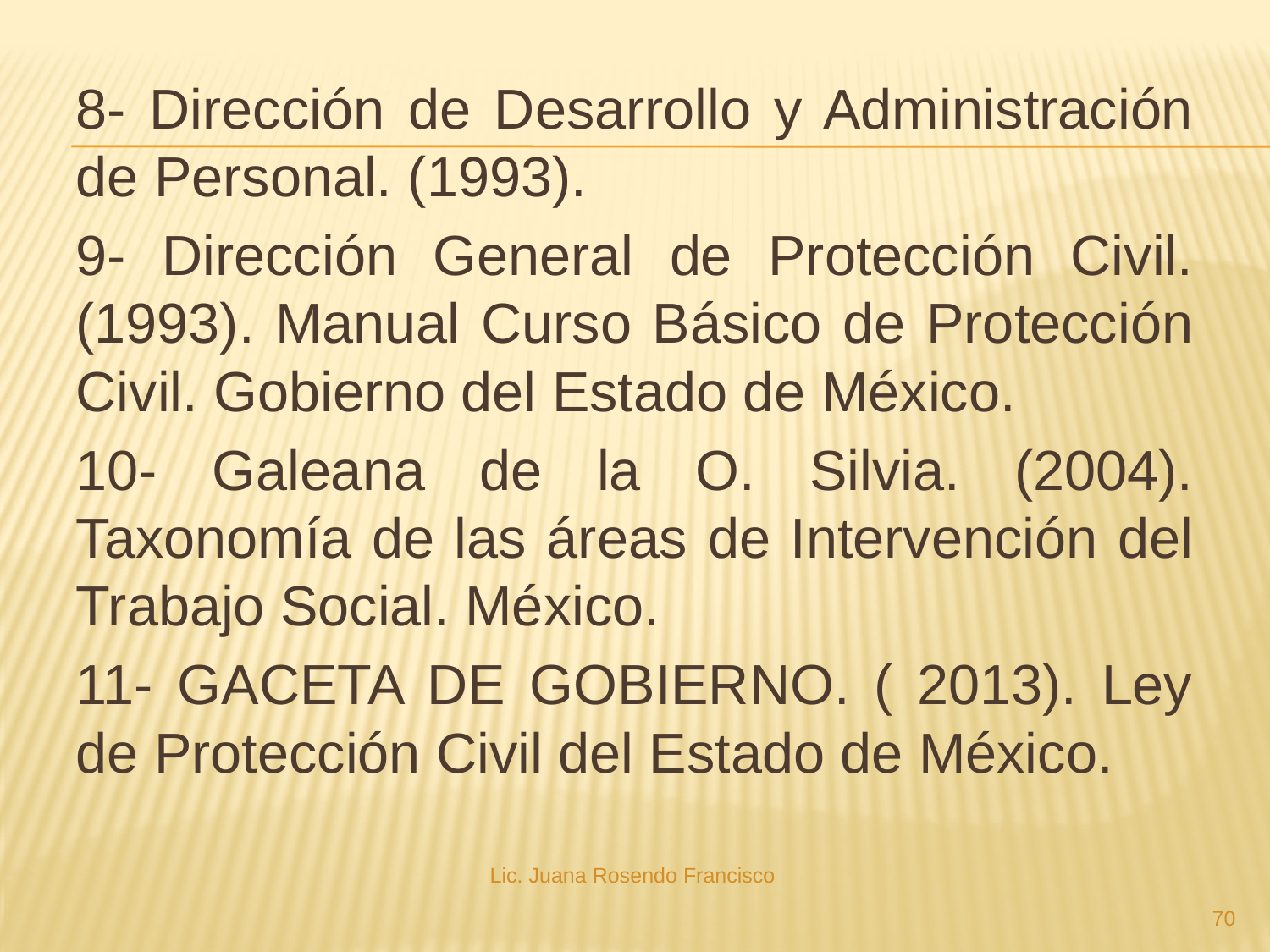

8- Dirección de Desarrollo y Administración de Personal. (1993).
9- Dirección General de Protección Civil. (1993). Manual Curso Básico de Protección Civil. Gobierno del Estado de México.
10- Galeana de la O. Silvia. (2004). Taxonomía de las áreas de Intervención del Trabajo Social. México.
11- GACETA DE GOBIERNO. ( 2013). Ley de Protección Civil del Estado de México.

Lic. Juana Rosendo Francisco
70